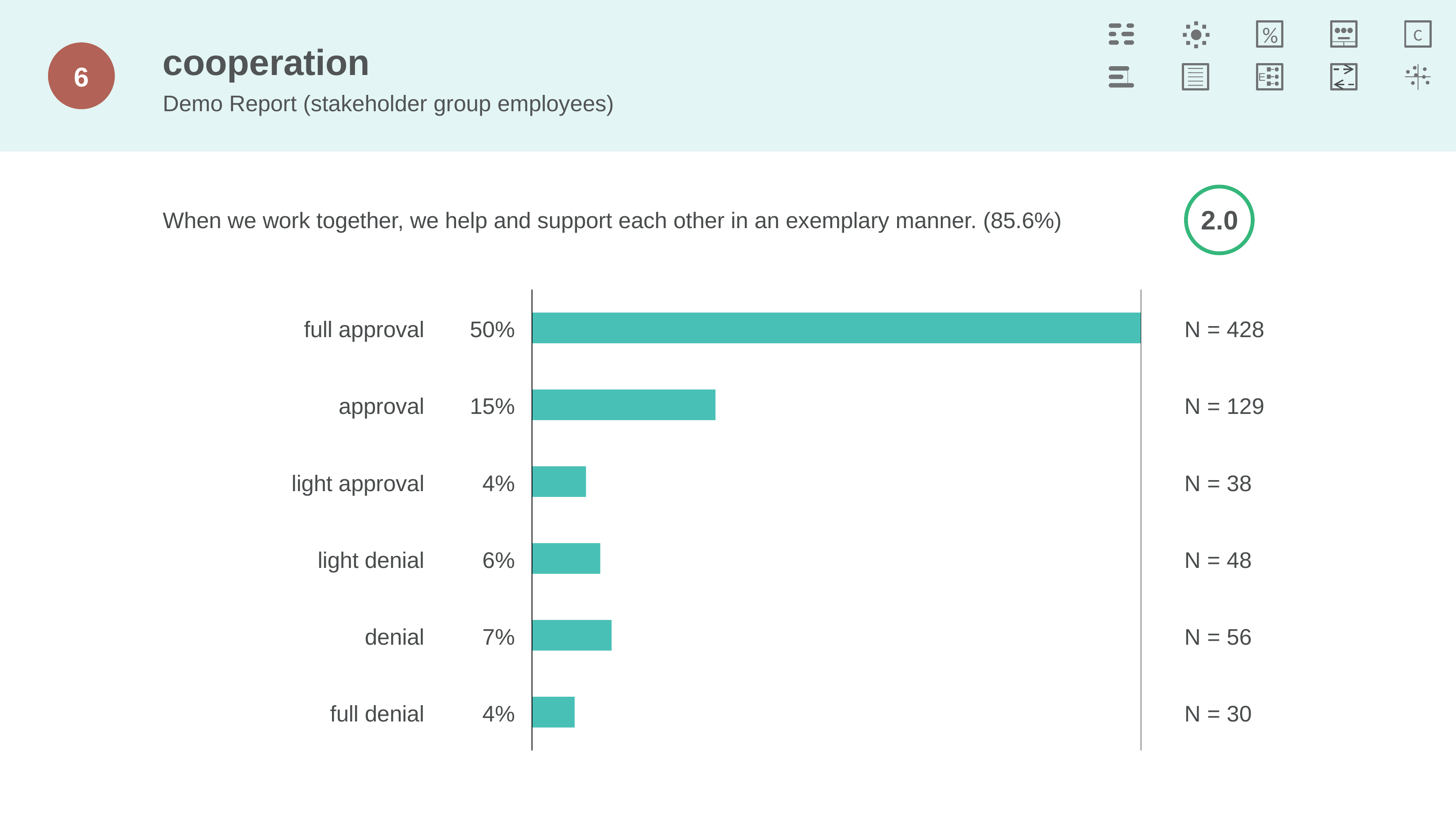

%

C
# cooperation
Demo Report (stakeholder group employees)
6

E

2.0
When we work together, we help and support each other in an exemplary manner. (85.6%)
full approval
50%

N = 428

approval
15%
N = 129

light approval
4%
N = 38

light denial
6%
N = 48

denial
7%
N = 56

full denial
4%
N = 30